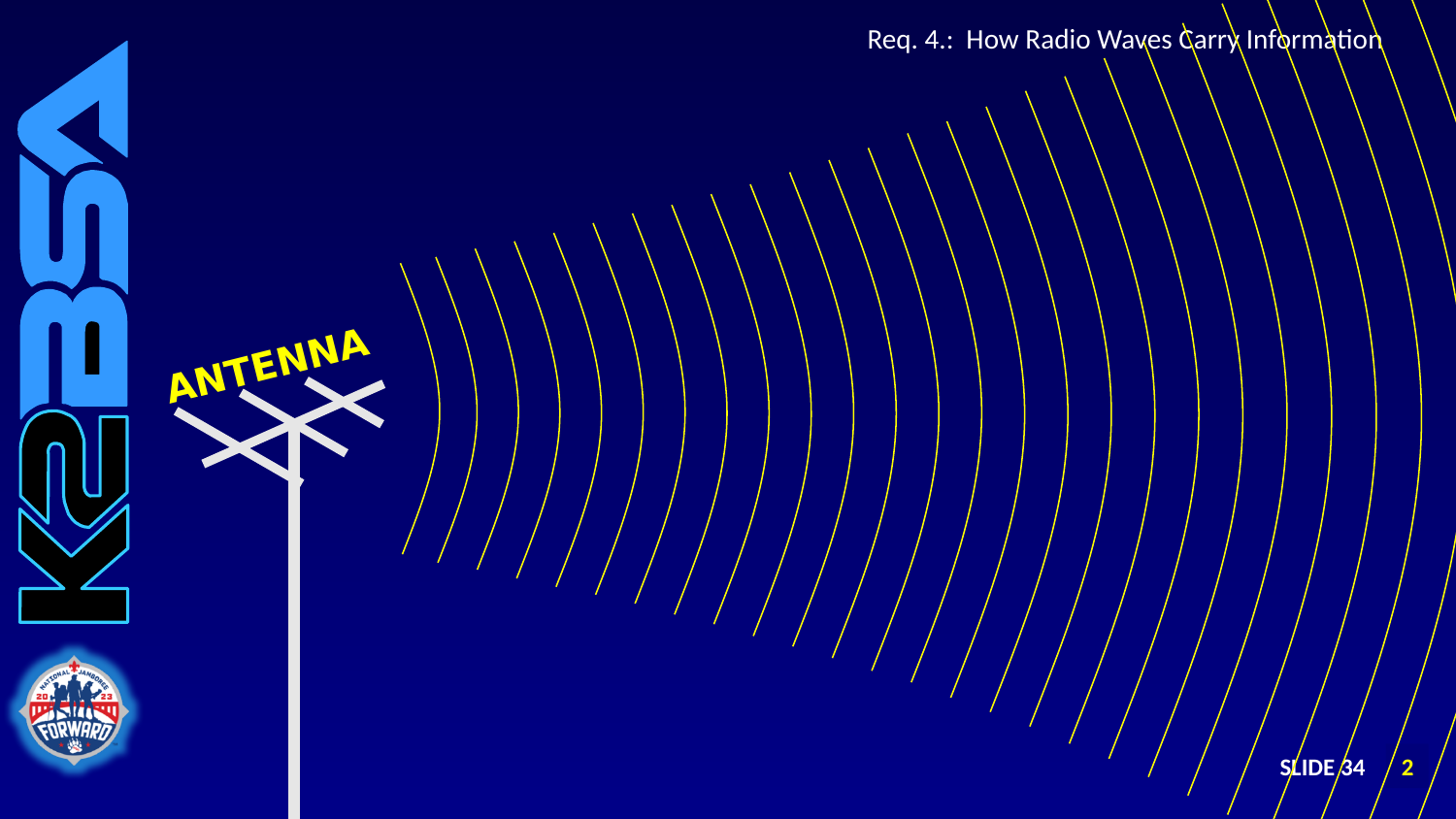

# Req. 4.:  How Radio Waves Carry Information
ANTENNA
SLIDE 34
1
2